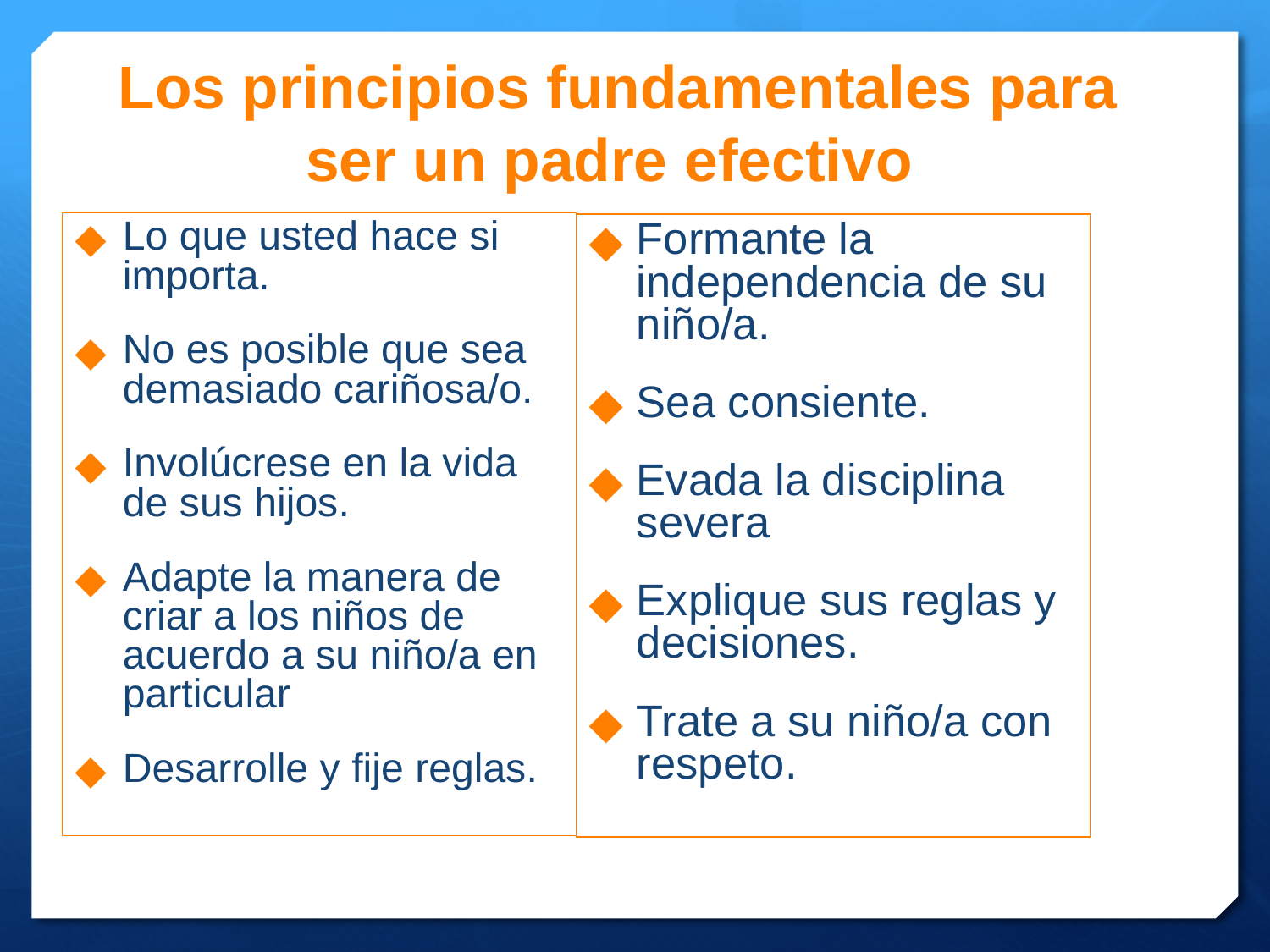

Los principios fundamentales para ser un padre efectivo
Lo que usted hace si importa.
No es posible que sea demasiado cariñosa/o.
Involúcrese en la vida de sus hijos.
Adapte la manera de criar a los niños de acuerdo a su niño/a en particular
Desarrolle y fije reglas.

Formante la independencia de su niño/a.
Sea consiente.
Evada la disciplina severa
Explique sus reglas y decisiones.
Trate a su niño/a con respeto.